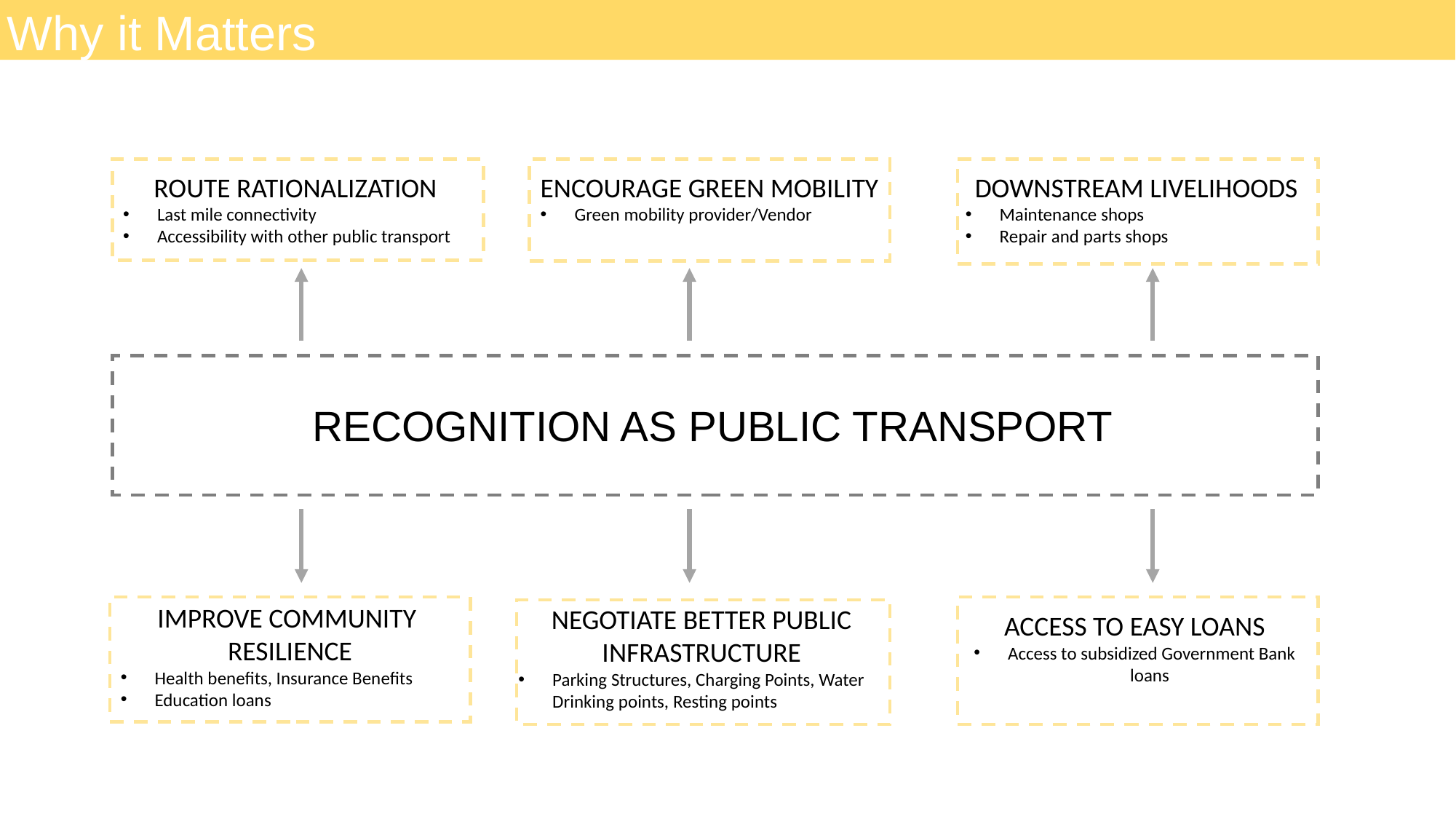

Why it Matters

ENCOURAGE GREEN MOBILITY
Green mobility provider/Vendor
DOWNSTREAM LIVELIHOODS
Maintenance shops
Repair and parts shops
ROUTE RATIONALIZATION
Last mile connectivity
Accessibility with other public transport

RECOGNITION AS PUBLIC TRANSPORT
IMPROVE COMMUNITY
RESILIENCE
Health benefits, Insurance Benefits
Education loans

NEGOTIATE BETTER PUBLIC INFRASTRUCTURE
Parking Structures, Charging Points, Water Drinking points, Resting points

ACCESS TO EASY LOANS
Access to subsidized Government Bank loans